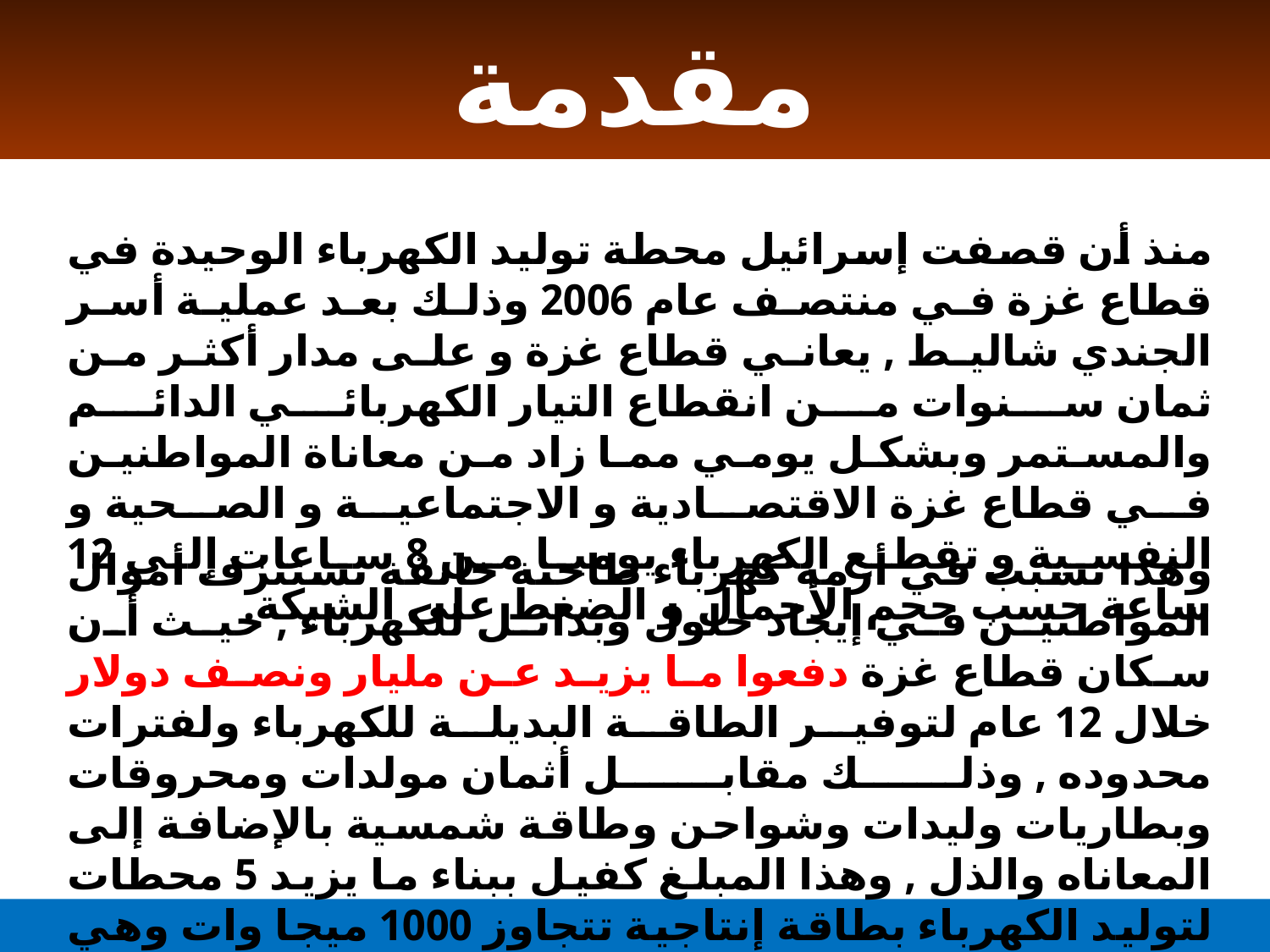

مقدمة
منذ أن قصفت إسرائيل محطة توليد الكهرباء الوحيدة في قطاع غزة في منتصف عام 2006 وذلك بعد عملية أسر الجندي شاليط , يعاني قطاع غزة و على مدار أكثر من ثمان سنوات من انقطاع التيار الكهربائي الدائم والمستمر وبشكل يومي مما زاد من معاناة المواطنين في قطاع غزة الاقتصادية و الاجتماعية و الصحية و النفسية و تقطع الكهرباء يوميا من 8 ساعات إلى 12 ساعة حسب حجم الأحمال و الضغط على الشبكة.
وهذا تسبب في أزمة كهرباء طاحنة خانقة تستنزف أموال المواطنين في إيجاد حلول وبدائل للكهرباء , حيث أن سكان قطاع غزة دفعوا ما يزيد عن مليار ونصف دولار خلال 12 عام لتوفير الطاقة البديلة للكهرباء ولفترات محدوده , وذلك مقابل أثمان مولدات ومحروقات وبطاريات وليدات وشواحن وطاقة شمسية بالإضافة إلى المعاناه والذل , وهذا المبلغ كفيل ببناء ما يزيد 5 محطات لتوليد الكهرباء بطاقة إنتاجية تتجاوز 1000 ميجا وات وهي ضعف إحتياج قطاع غزة للطاقة الكهربائية.